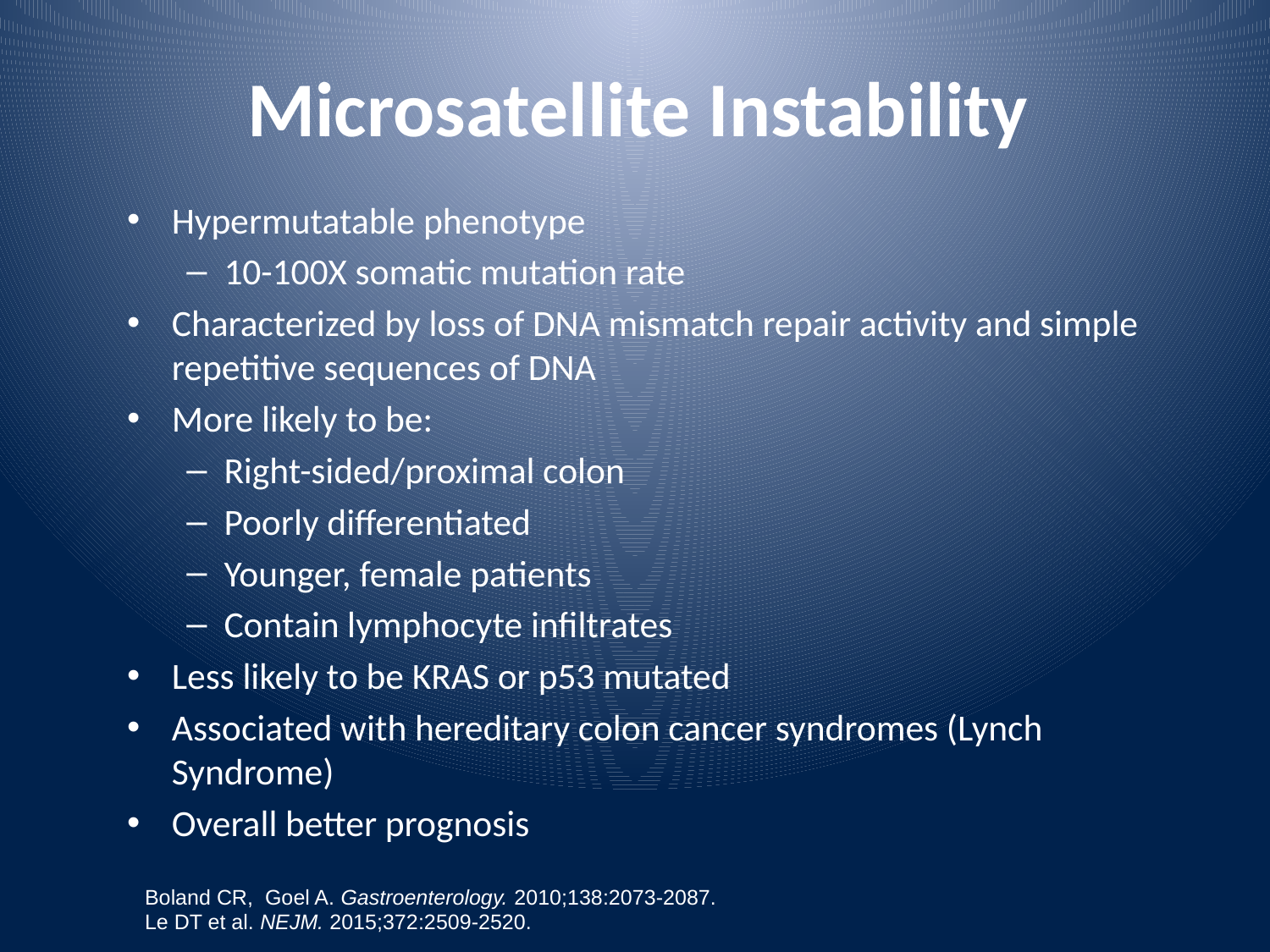

# Microsatellite Instability
Hypermutatable phenotype
10-100X somatic mutation rate
Characterized by loss of DNA mismatch repair activity and simple repetitive sequences of DNA
More likely to be:
Right-sided/proximal colon
Poorly differentiated
Younger, female patients
Contain lymphocyte infiltrates
Less likely to be KRAS or p53 mutated
Associated with hereditary colon cancer syndromes (Lynch Syndrome)
Overall better prognosis

Boland CR,  Goel A. Gastroenterology. 2010;138:2073-2087.
Le DT et al. NEJM. 2015;372:2509-2520.